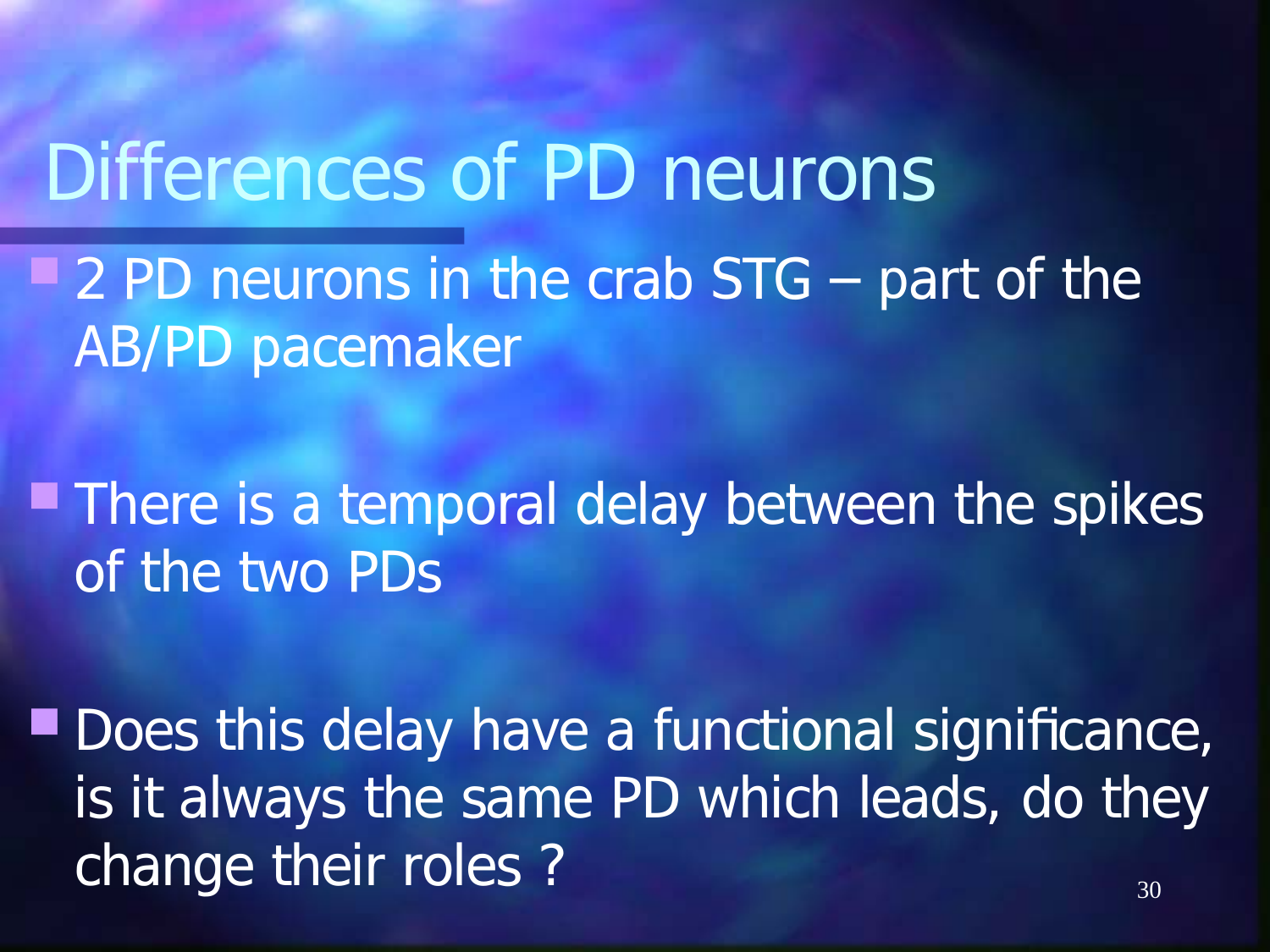

# Differences of PD neurons
2 PD neurons in the crab STG – part of the AB/PD pacemaker

There is a temporal delay between the spikes of the two PDs

Does this delay have a functional significance, is it always the same PD which leads, do they change their roles ?
30